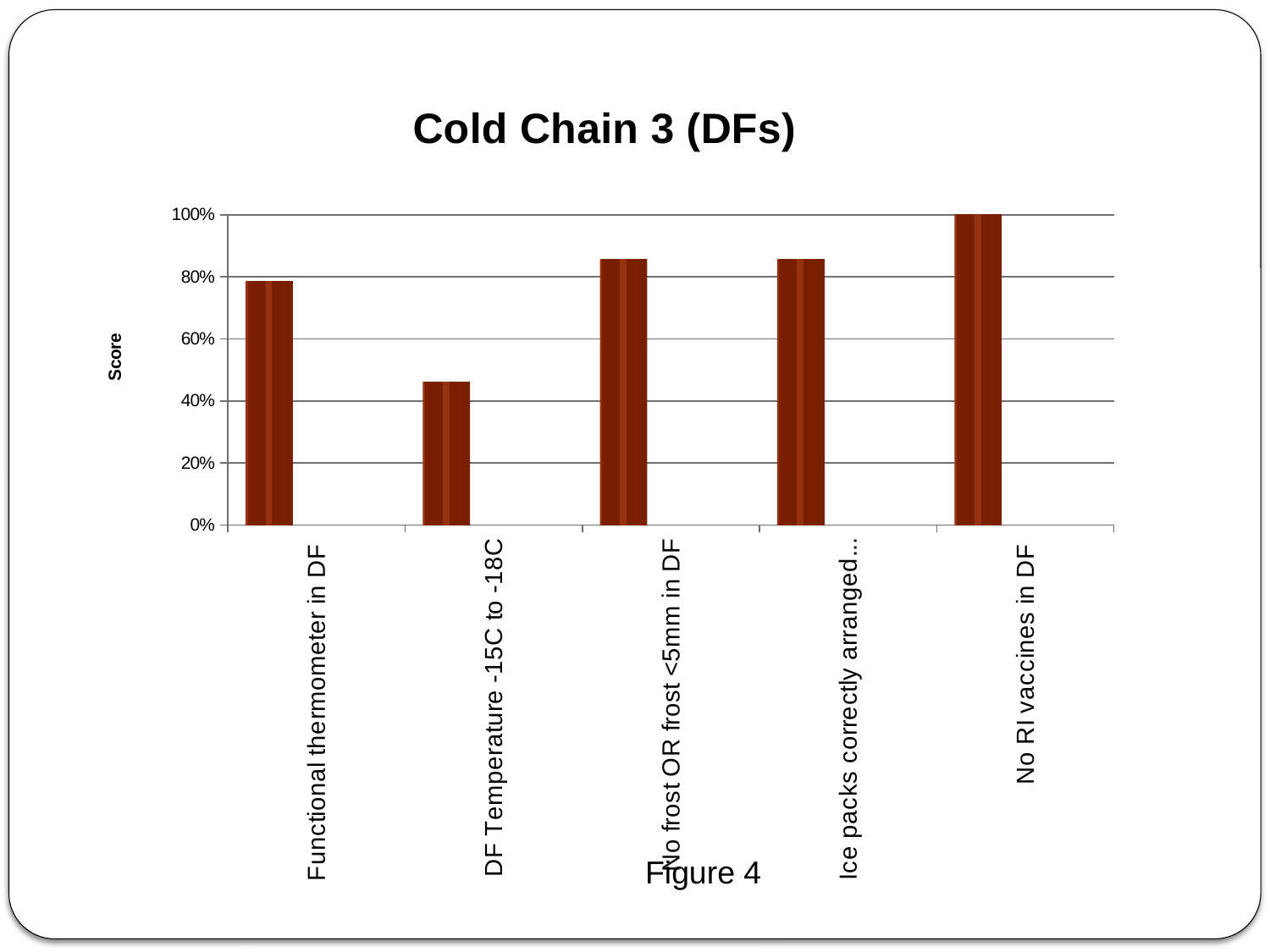

#

### Chart: Cold Chain 3 (DFs)

| Category | Round 1 | Round 2 | Round 3 |
|---|---|---|---|
| Functional thermometer in DF  | 0.7857142857142856 | 0.0 | 0.0 |
| DF Temperature -15C to -18C | 0.4615384615384621 | 0.0 | 0.0 |
| No frost OR frost <5mm in DF | 0.8571428571428577 | 0.0 | 0.0 |
| Ice packs correctly arranged in DF  | 0.8571428571428577 | 0.0 | 0.0 |
| No RI vaccines in DF  | 1.0 | 0.0 | 0.0 |
           Figure 4